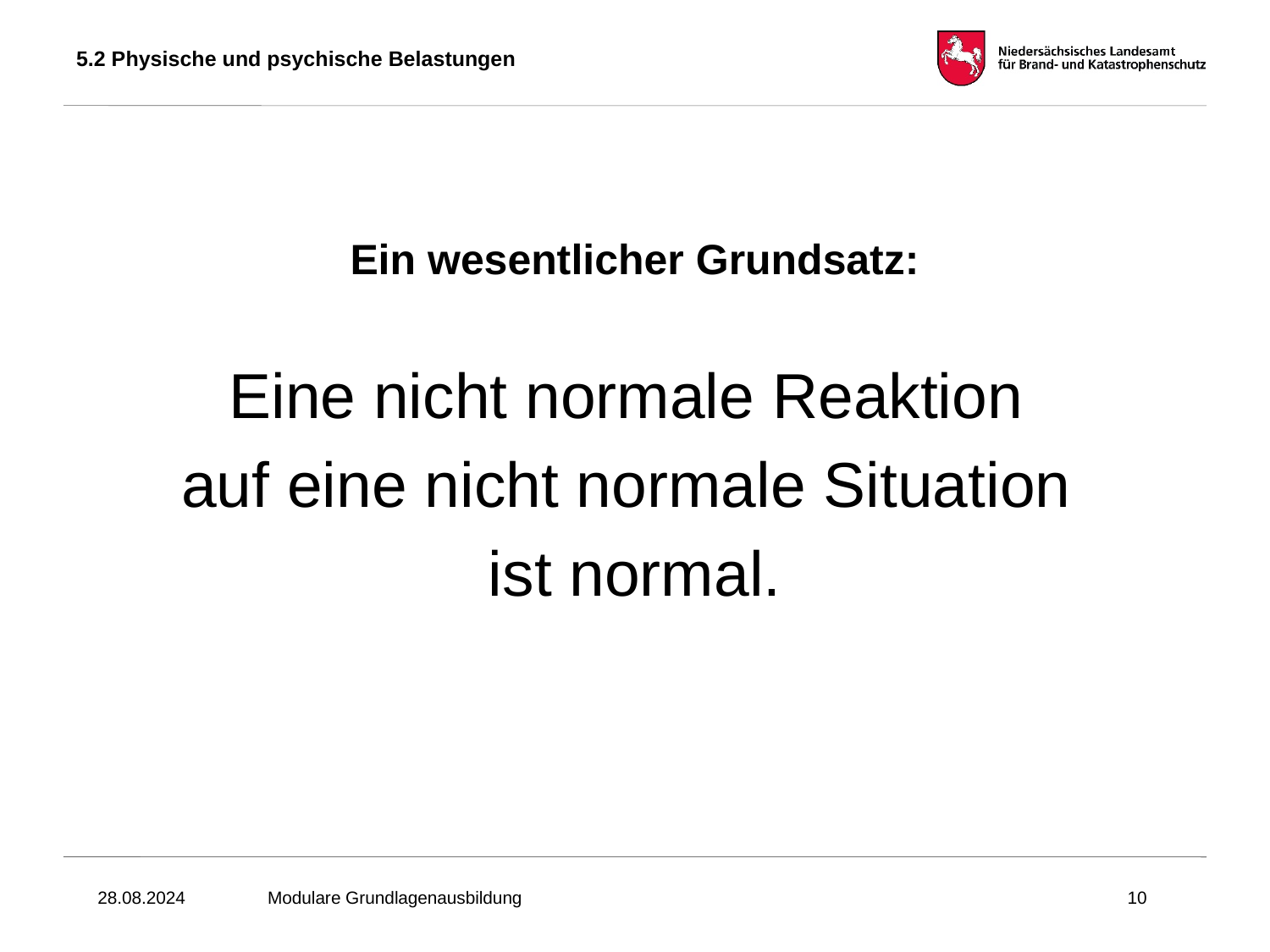

# 5.2 Physische und psychische Belastungen
Ein wesentlicher Grundsatz:

Eine nicht normale Reaktion
auf eine nicht normale Situation
ist normal.
28.08.2024
Modulare Grundlagenausbildung
10